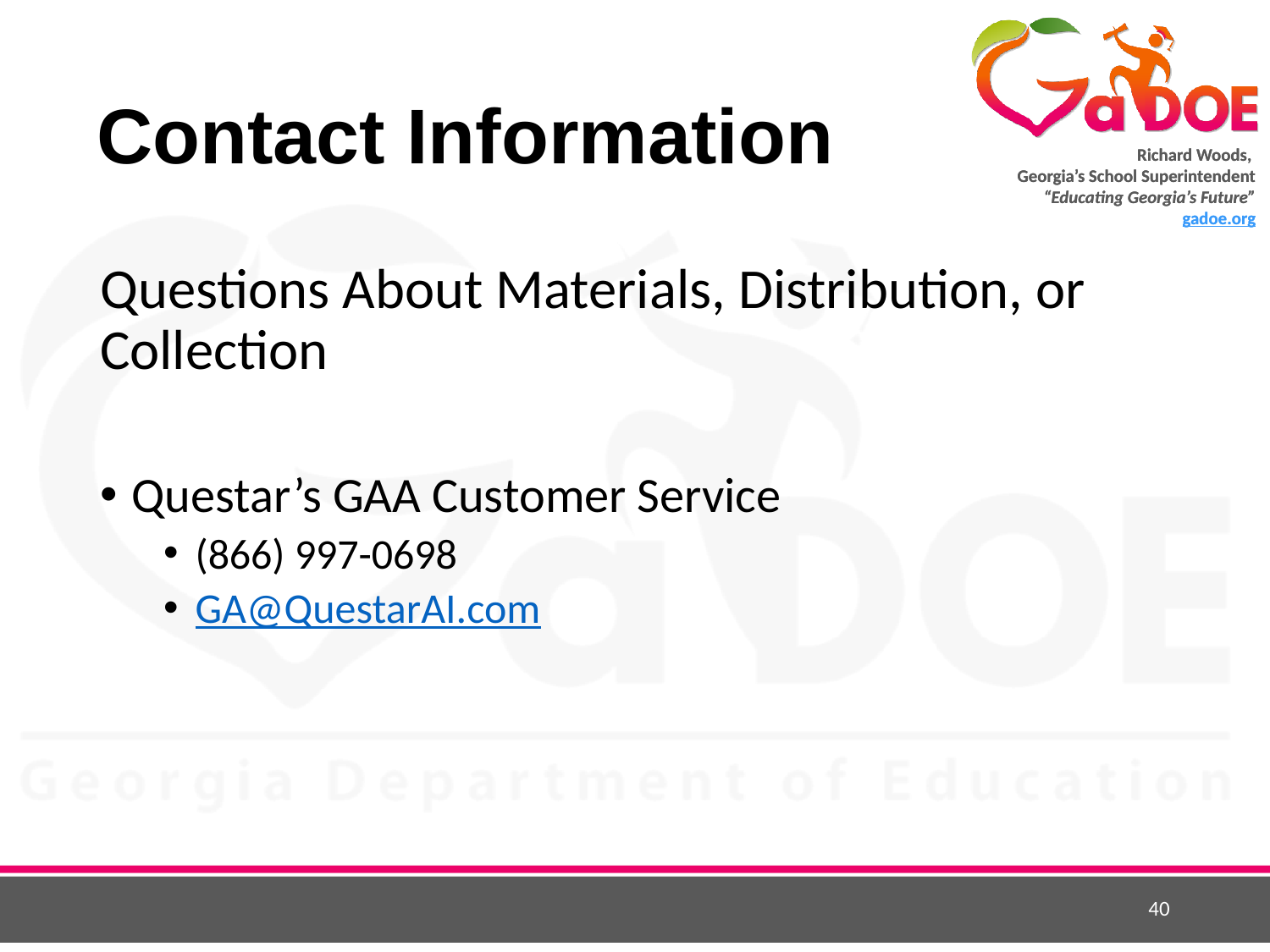

# Contact Information
Questions About Materials, Distribution, or Collection

Questar’s GAA Customer Service
(866) 997-0698
GA@QuestarAI.com

40